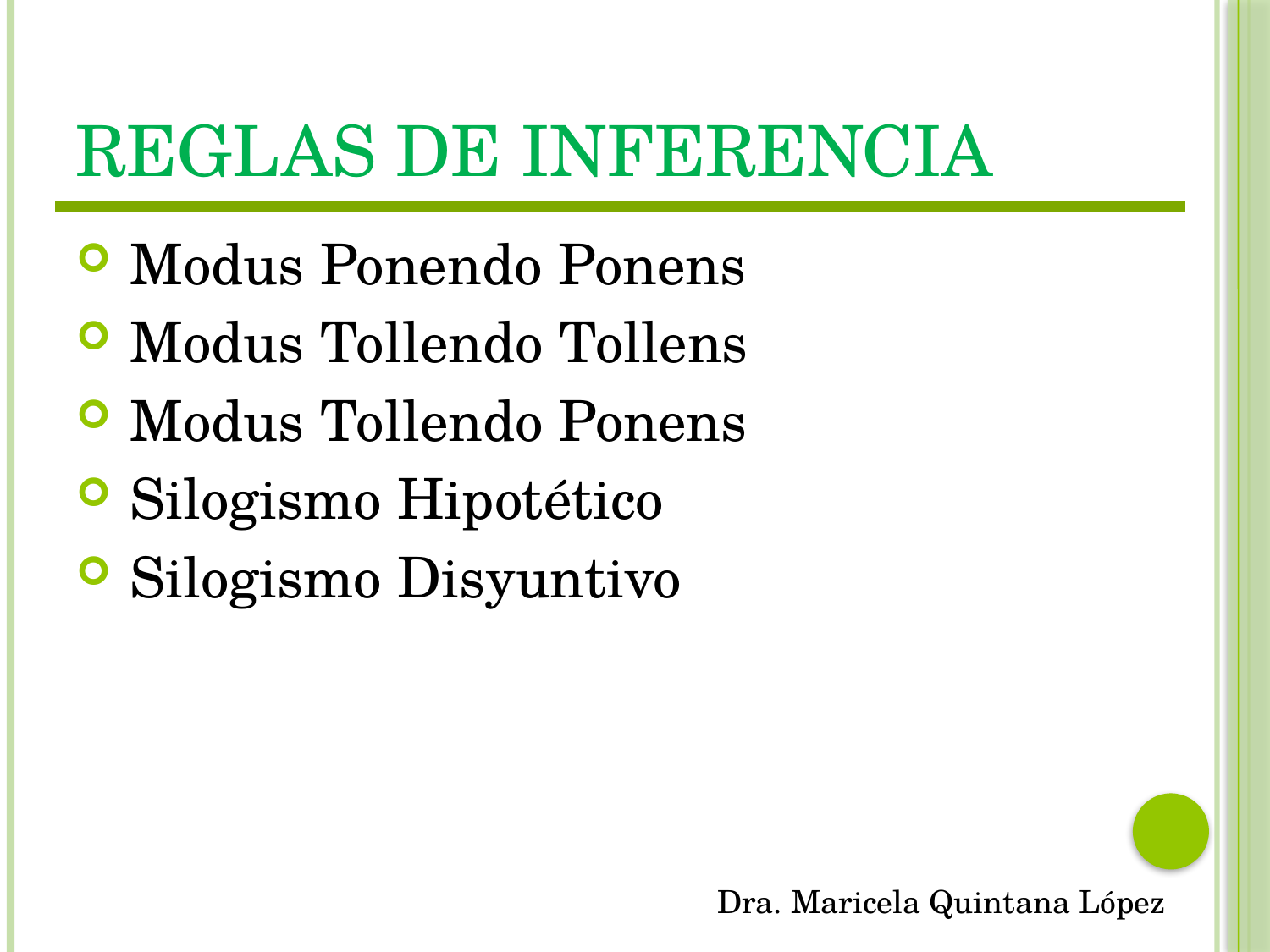

# Reglas de Inferencia
 Modus Ponendo Ponens
 Modus Tollendo Tollens
 Modus Tollendo Ponens
 Silogismo Hipotético
 Silogismo Disyuntivo